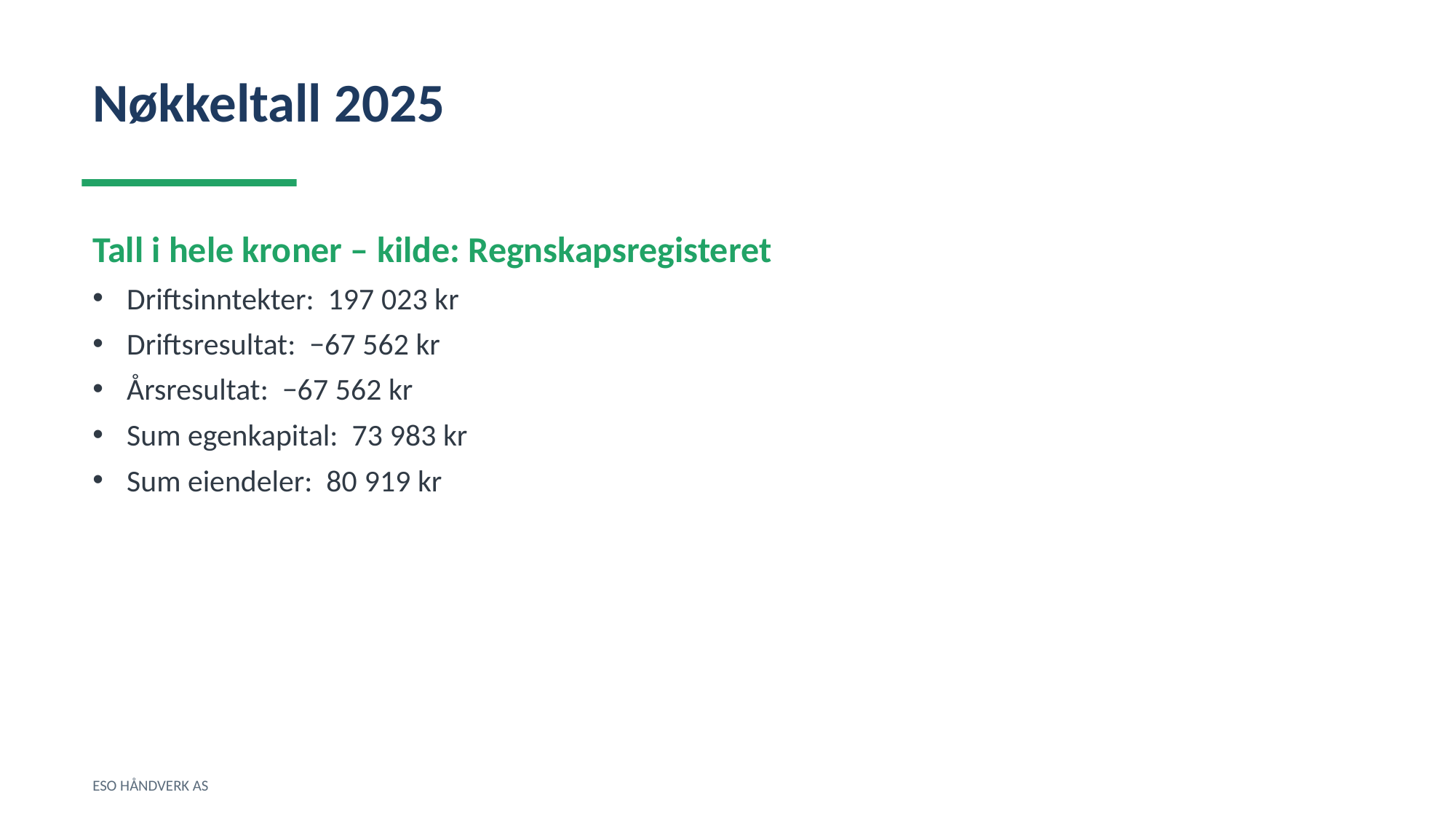

Nøkkeltall 2025

Tall i hele kroner – kilde: Regnskapsregisteret
Driftsinntekter:  197 023 kr
Driftsresultat:  −67 562 kr
Årsresultat:  −67 562 kr
Sum egenkapital:  73 983 kr
Sum eiendeler:  80 919 kr
ESO HÅNDVERK AS